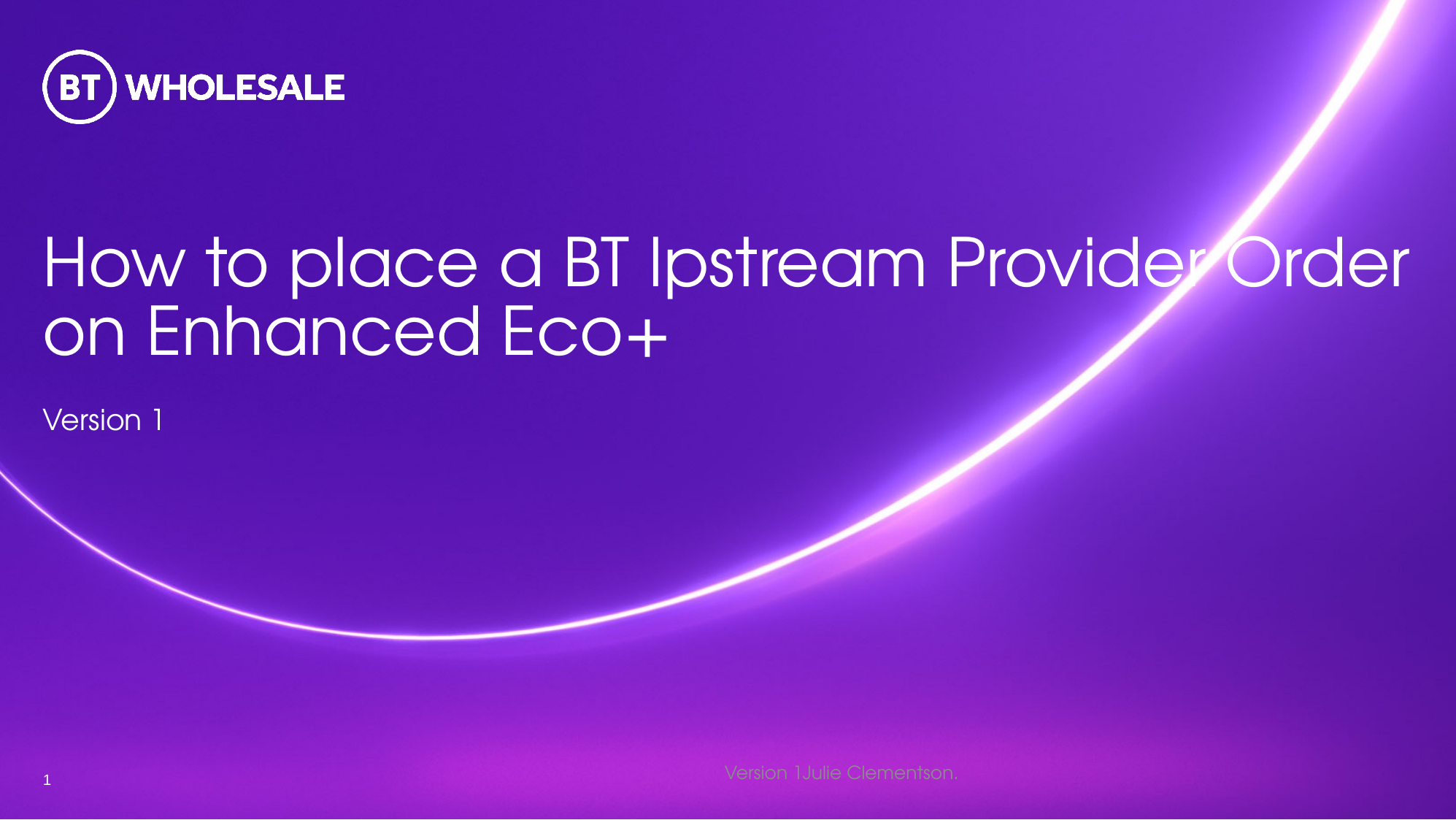

# How to place a BT Ipstream Provider Order on Enhanced Eco+
Version 1
1
 Version 1Julie Clementson.